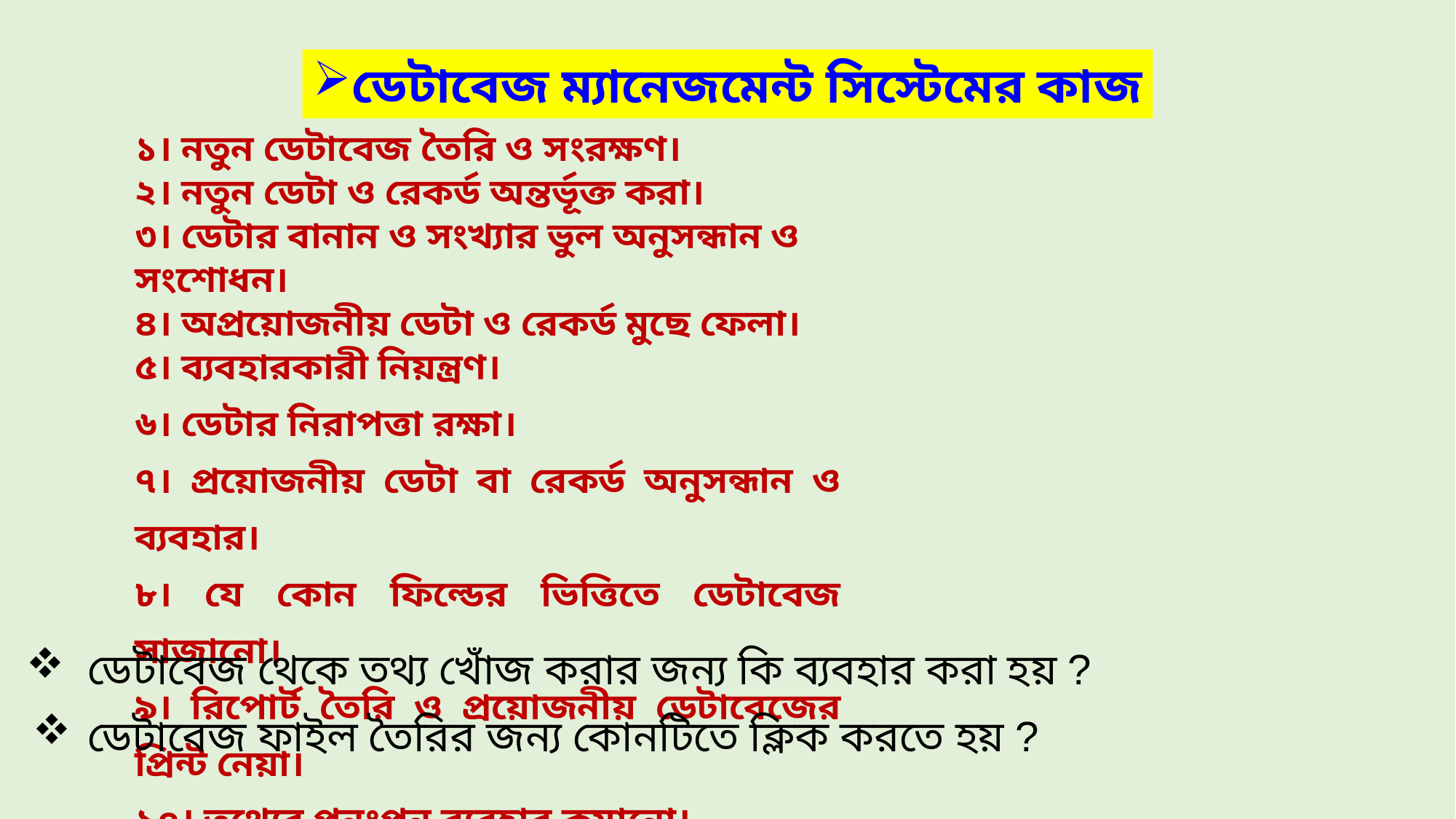

ডেটাবেজ ম্যানেজমেন্ট সিস্টেমের কাজ
১। নতুন ডেটাবেজ তৈরি ও সংরক্ষণ।
২। নতুন ডেটা ও রেকর্ড অন্তর্ভূক্ত করা।
৩। ডেটার বানান ও সংখ্যার ভুল অনুসন্ধান ও সংশোধন।
৪। অপ্রয়োজনীয় ডেটা ও রেকর্ড মুছে ফেলা।
৫। ব্যবহারকারী নিয়ন্ত্রণ।
৬। ডেটার নিরাপত্তা রক্ষা।
৭। প্রয়োজনীয় ডেটা বা রেকর্ড অনুসন্ধান ও ব্যবহার।
৮। যে কোন ফিল্ডের ভিত্তিতে ডেটাবেজ সাজানো।
৯। রিপোর্ট তৈরি ও প্রয়োজনীয় ডেটাবেজের প্রিন্ট নেয়া।
১০। তথ্যের পুনঃপুন ব্যবহার কমানো।

ডেটাবেজ থেকে তথ্য খোঁজ করার জন্য কি ব্যবহার করা হয় ?
ডেটাবেজ ফাইল তৈরির জন্য কোনটিতে ক্লিক করতে হয় ?